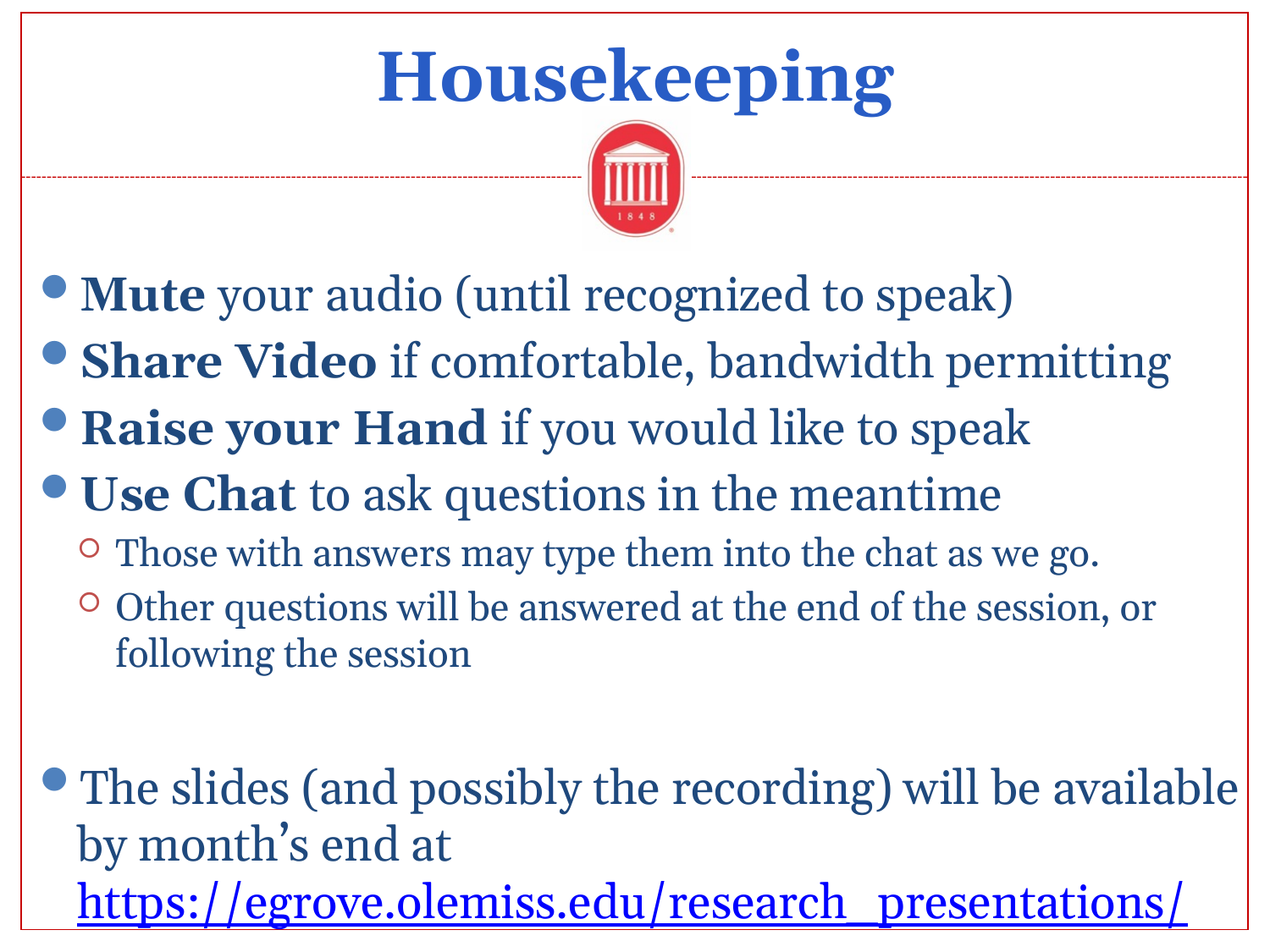

# Housekeeping
Mute your audio (until recognized to speak)
Share Video if comfortable, bandwidth permitting
Raise your Hand if you would like to speak
Use Chat to ask questions in the meantime
Those with answers may type them into the chat as we go.
Other questions will be answered at the end of the session, or following the session

The slides (and possibly the recording) will be available by month’s end at https://egrove.olemiss.edu/research_presentations/